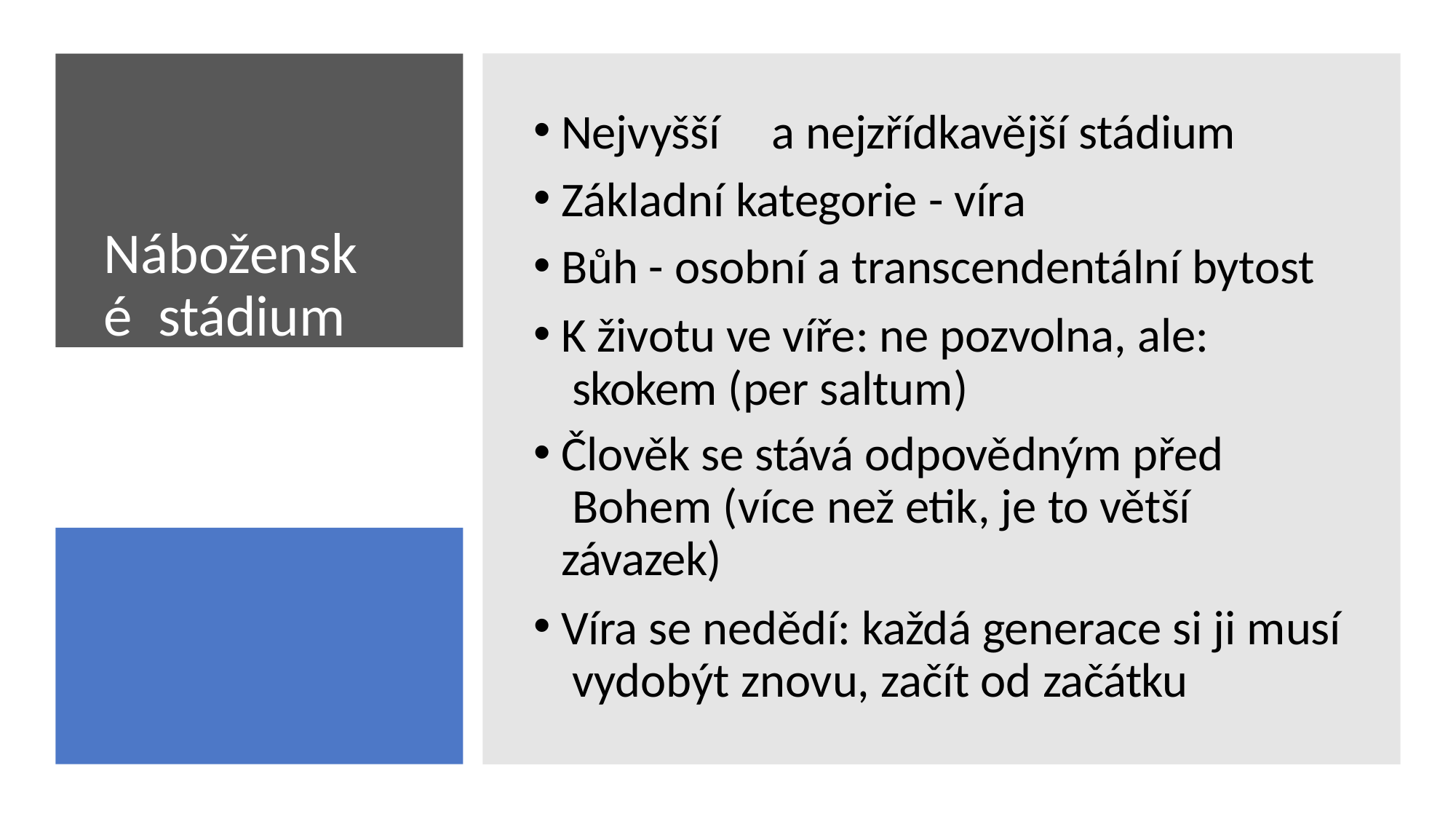

Náboženské  stádium

Nejvyšší	a nejzřídkavější stádium
Základní kategorie - víra
Bůh - osobní a transcendentální bytost
K životu ve víře: ne pozvolna, ale:  skokem (per saltum)
Člověk se stává odpovědným před  Bohem (více než etik, je to větší  závazek)
Víra se nedědí: každá generace si ji musí  vydobýt znovu, začít od začátku